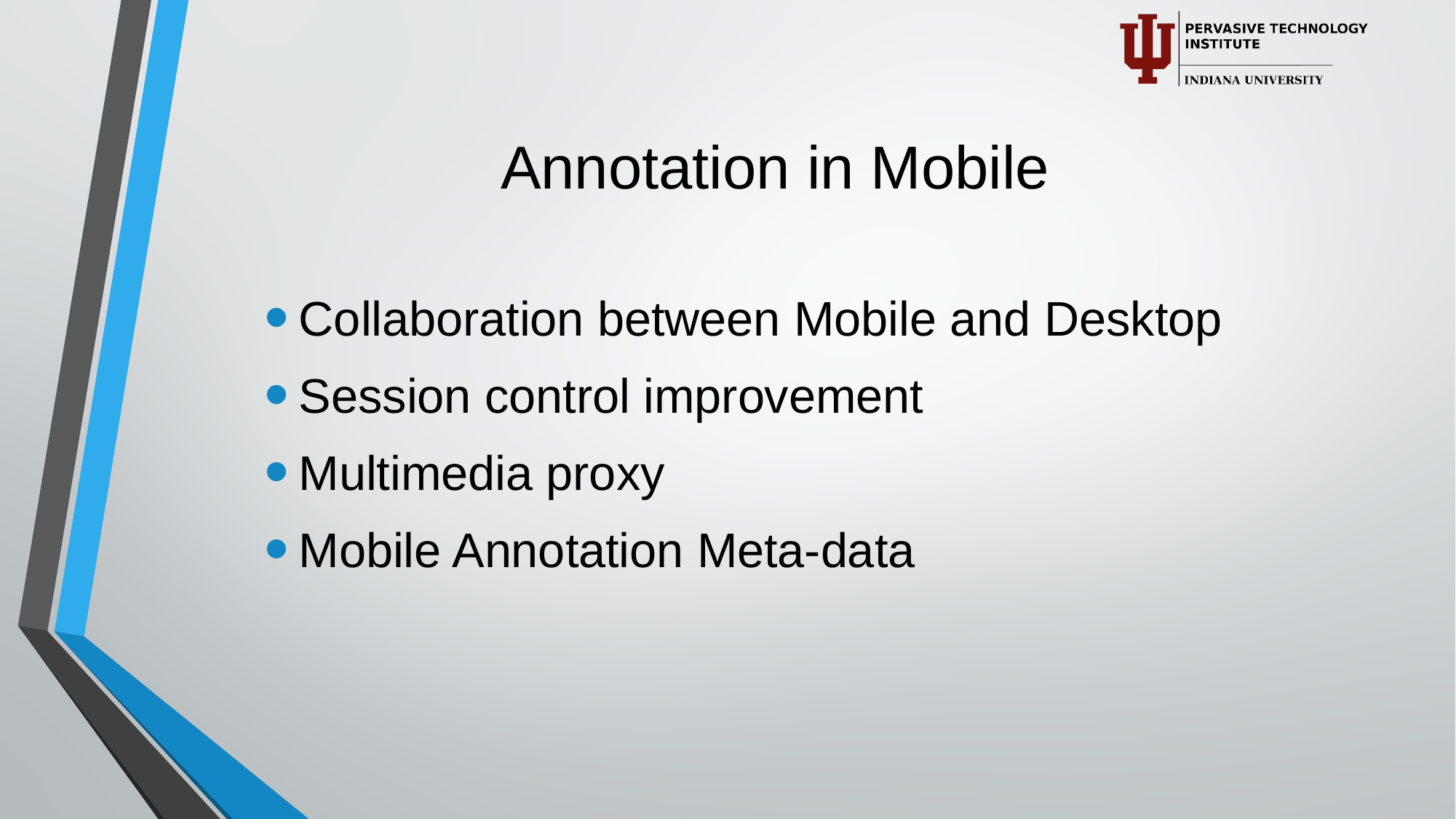

# Annotation in Mobile
Collaboration between Mobile and Desktop
Session control improvement
Multimedia proxy
Mobile Annotation Meta-data